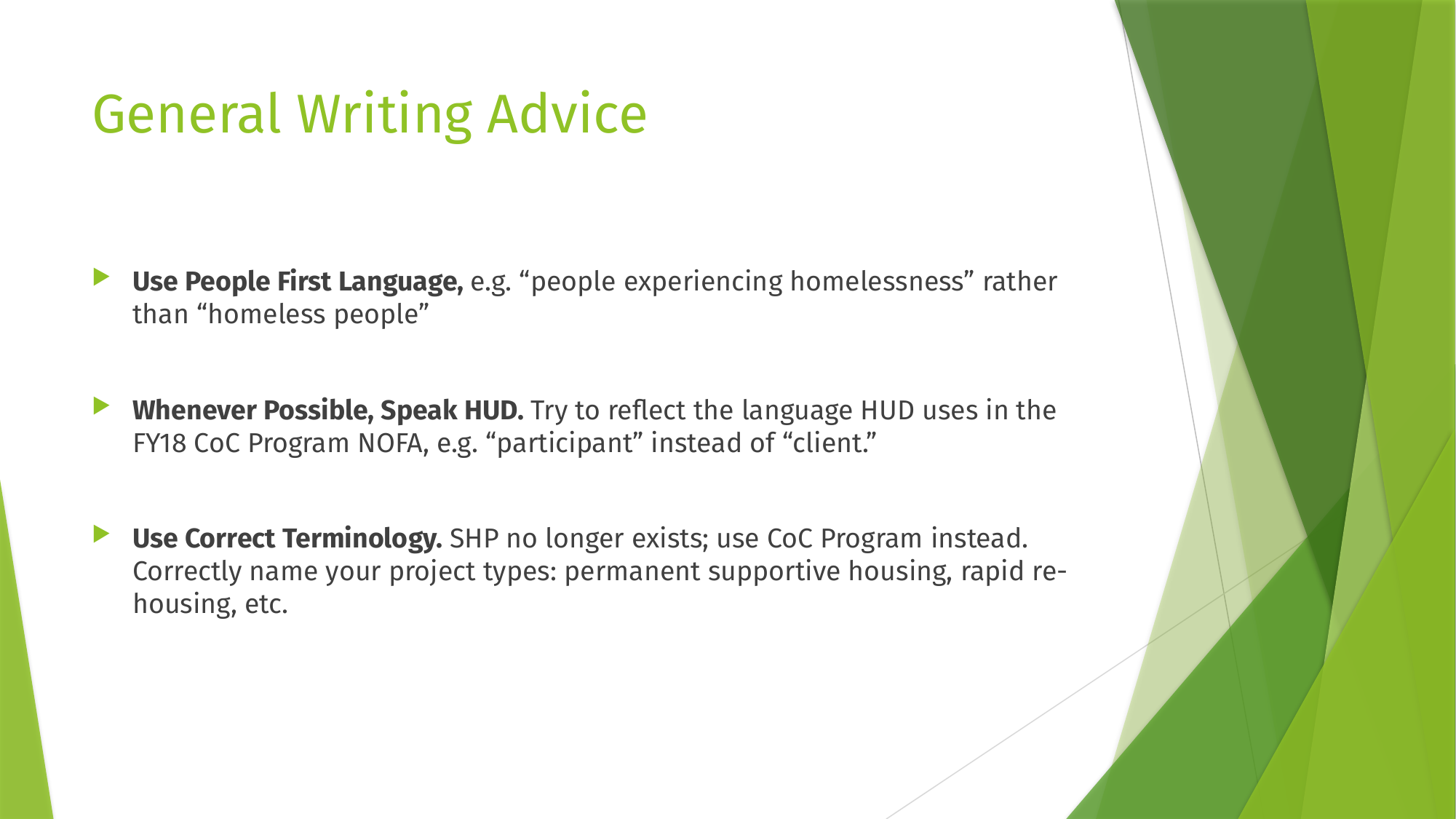

# General Writing Advice
Use People First Language, e.g. “people experiencing homelessness” rather than “homeless people”

Whenever Possible, Speak HUD. Try to reflect the language HUD uses in the FY18 CoC Program NOFA, e.g. “participant” instead of “client.”

Use Correct Terminology. SHP no longer exists; use CoC Program instead. Correctly name your project types: permanent supportive housing, rapid re-housing, etc.